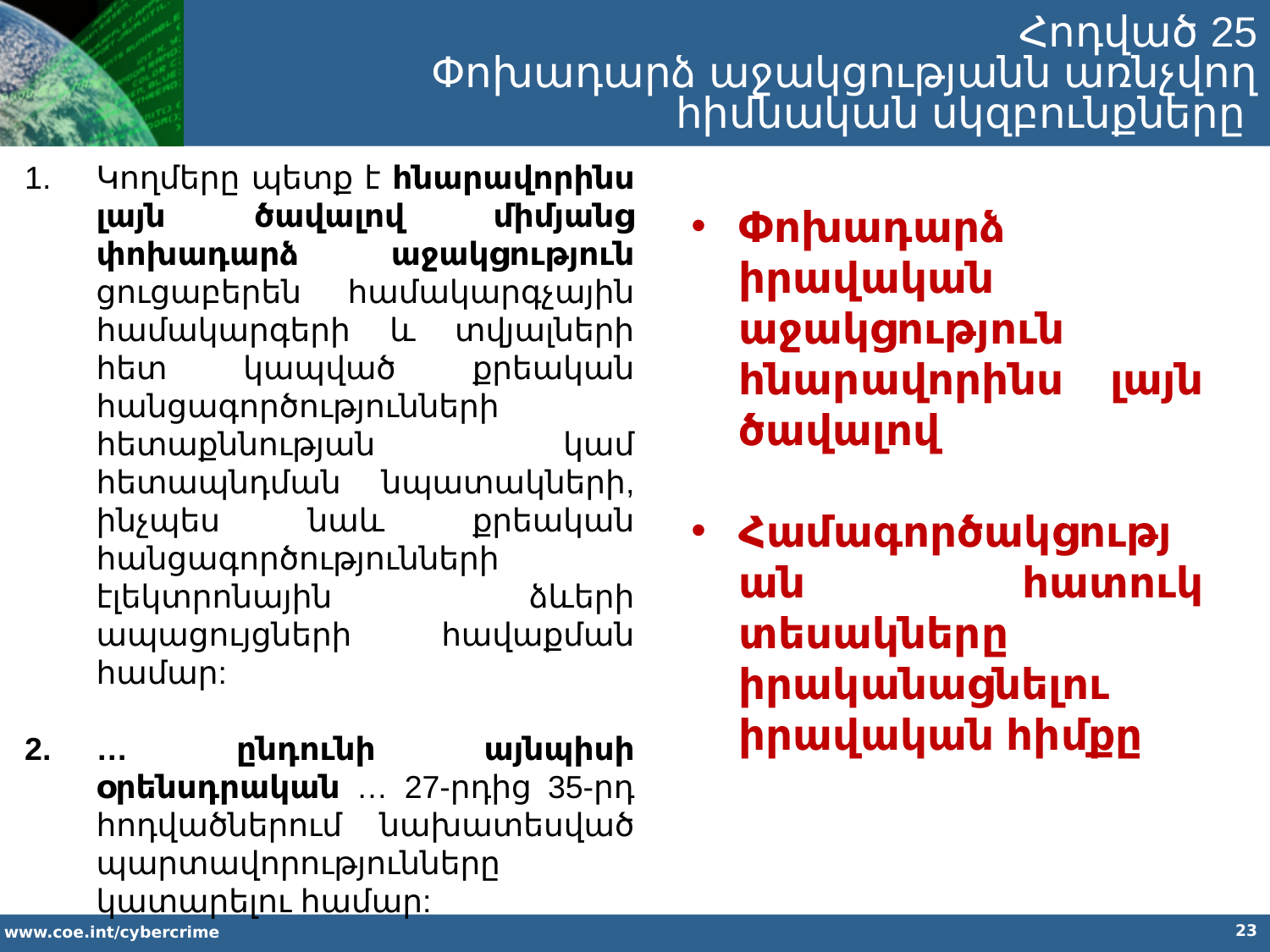

Հոդված 25
Փոխադարձ աջակցությանն առնչվող հիմնական սկզբունքները
Կողմերը պետք է հնարավորինս լայն ծավալով միմյանց փոխադարձ աջակցություն ցուցաբերեն համակարգչային համակարգերի և տվյալների հետ կապված քրեական հանցագործությունների հետաքննության կամ հետապնդման նպատակների, ինչպես նաև քրեական հանցագործությունների էլեկտրոնային ձևերի ապացույցների հավաքման համար:

… ընդունի այնպիսի օրենսդրական … 27-րդից 35-րդ հոդվածներում նախատեսված պարտավորությունները կատարելու համար:

Փոխադարձ իրավական աջակցություն հնարավորինս լայն ծավալով

Համագործակցության հատուկ տեսակները իրականացնելու իրավական հիմքը

23